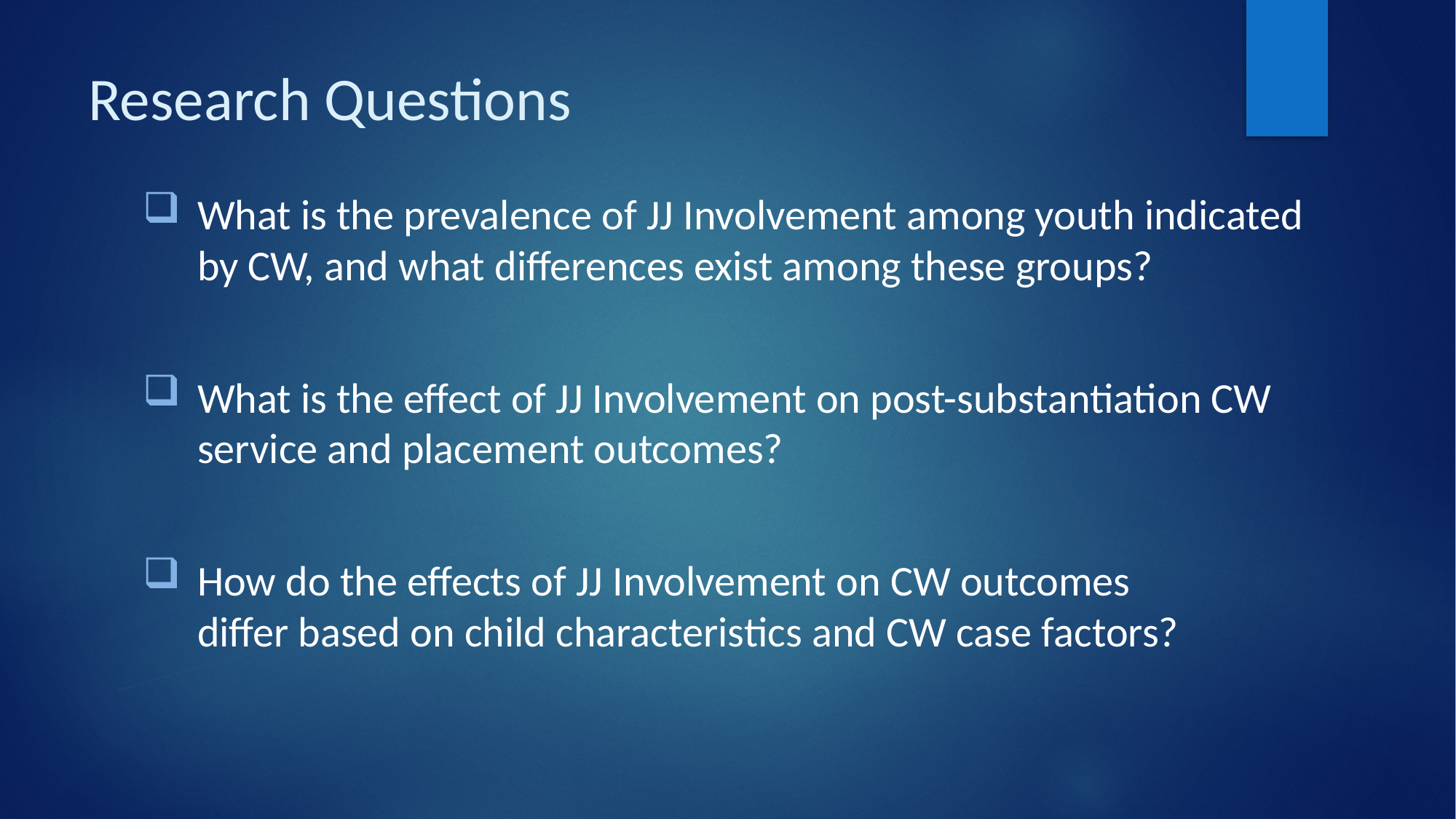

# Research Questions
What is the prevalence of JJ Involvement among youth indicated by CW, and what differences exist among these groups?

What is the effect of JJ Involvement on post-substantiation CW service and placement outcomes?

How do the effects of JJ Involvement on CW outcomes
differ based on child characteristics and CW case factors?